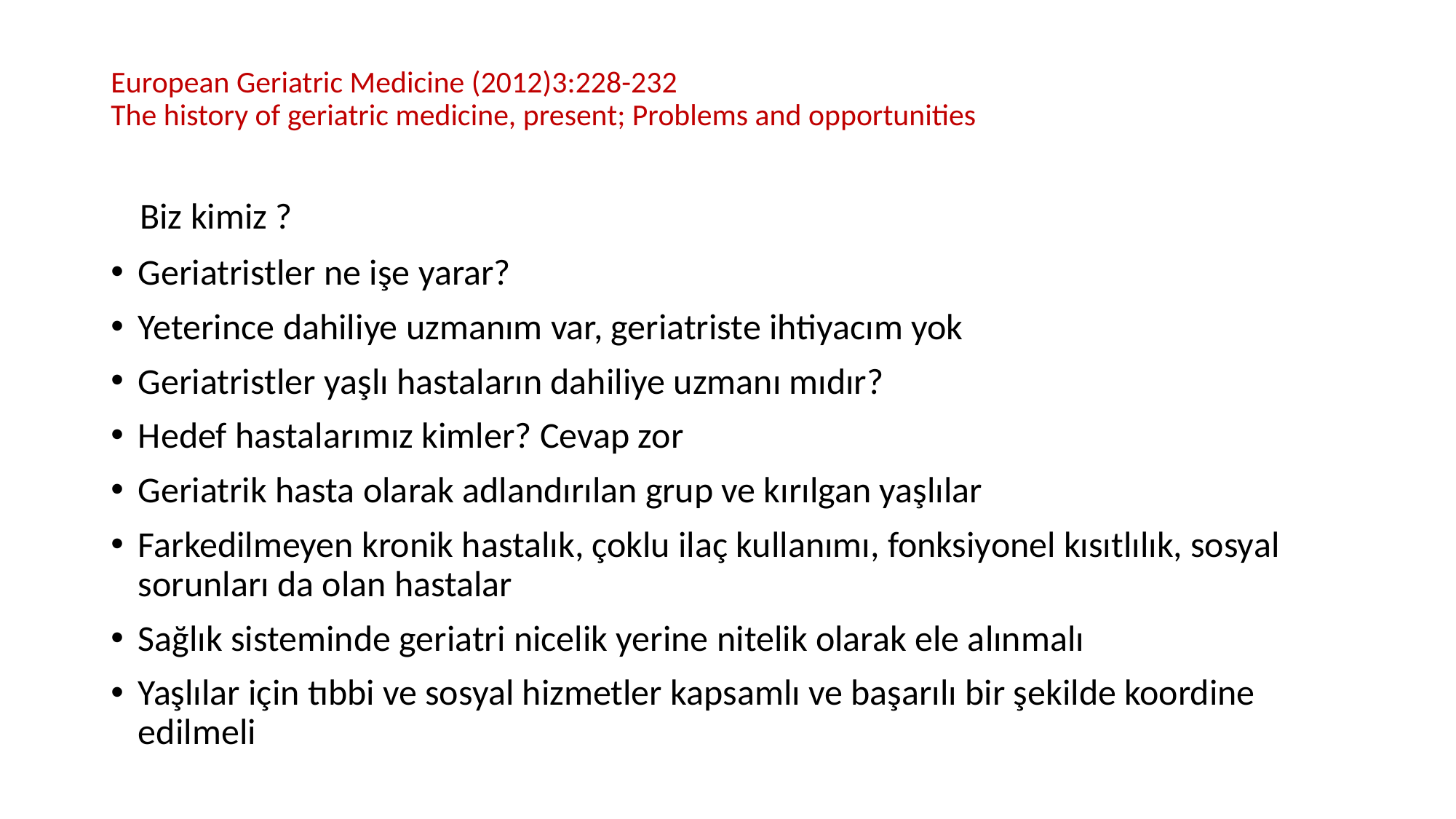

# European Geriatric Medicine (2012)3:228-232 The history of geriatric medicine, present; Problems and opportunities

   Biz kimiz ?
Geriatristler ne işe yarar?
Yeterince dahiliye uzmanım var, geriatriste ihtiyacım yok
Geriatristler yaşlı hastaların dahiliye uzmanı mıdır?
Hedef hastalarımız kimler? Cevap zor
Geriatrik hasta olarak adlandırılan grup ve kırılgan yaşlılar
Farkedilmeyen kronik hastalık, çoklu ilaç kullanımı, fonksiyonel kısıtlılık, sosyal sorunları da olan hastalar
Sağlık sisteminde geriatri nicelik yerine nitelik olarak ele alınmalı
Yaşlılar için tıbbi ve sosyal hizmetler kapsamlı ve başarılı bir şekilde koordine edilmeli